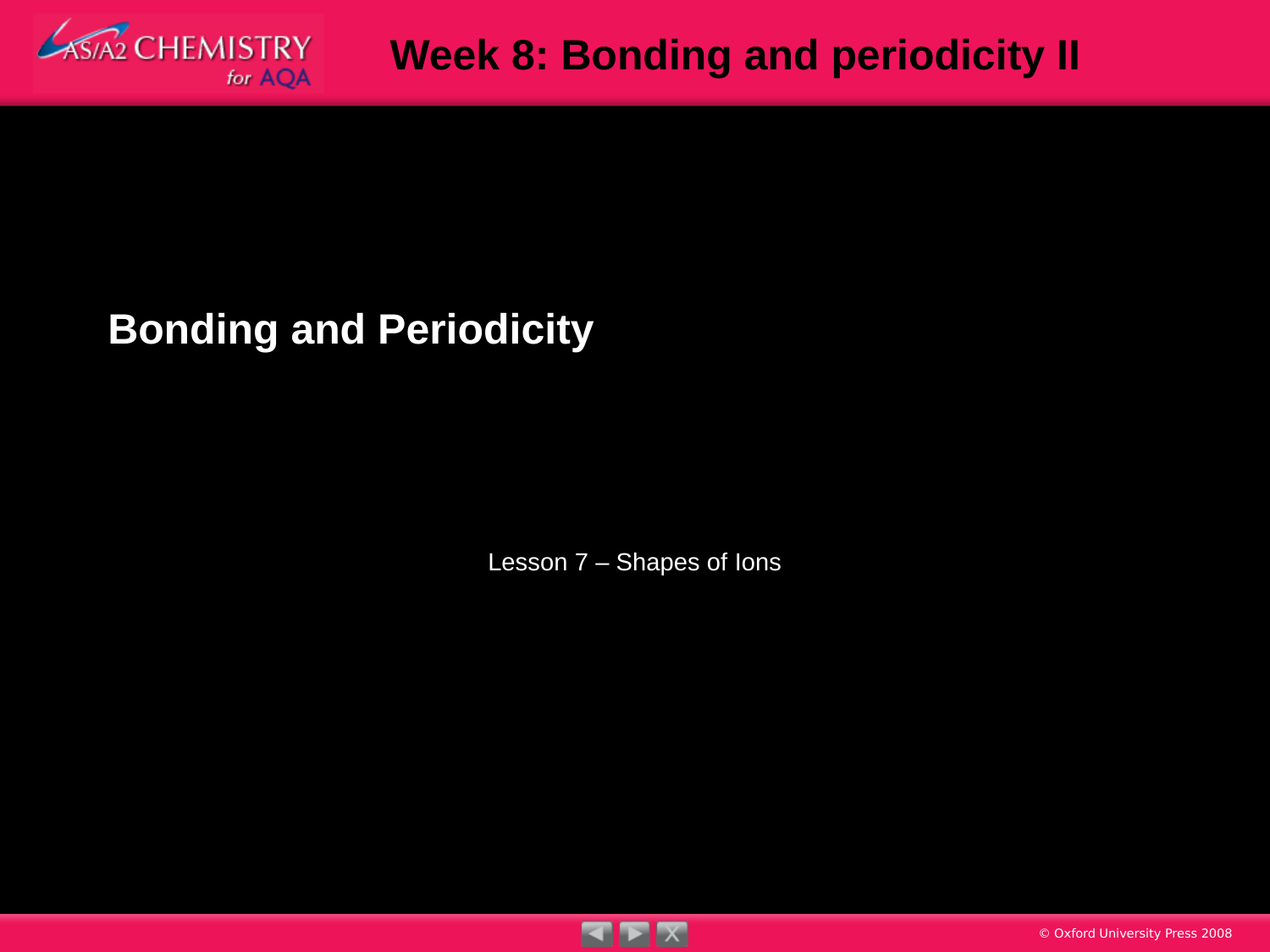

# Bonding and Periodicity
Lesson 7 – Shapes of Ions